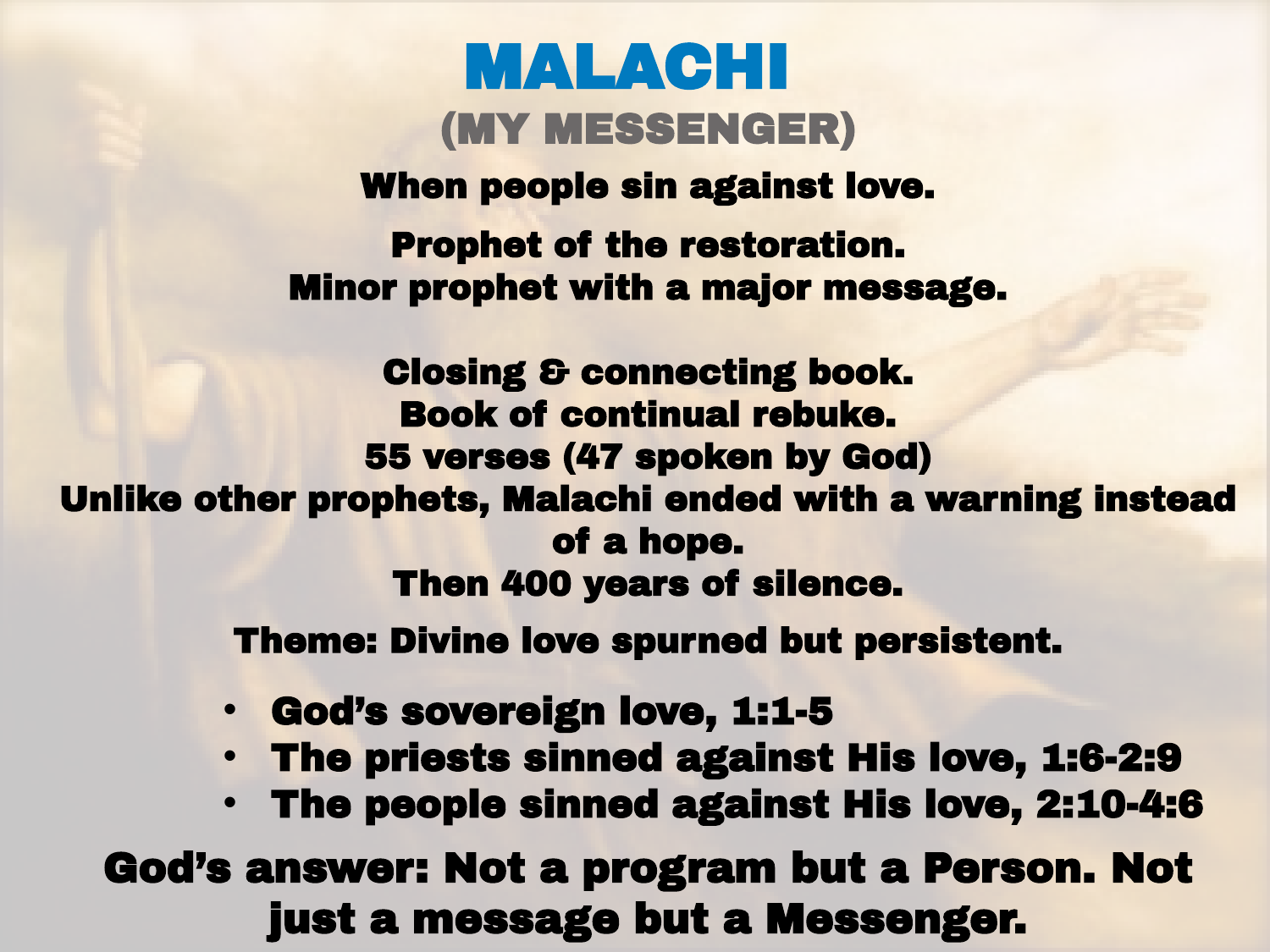

MALACHI
(MY MESSENGER)

When people sin against love.

Prophet of the restoration.
Minor prophet with a major message.

Closing & connecting book.
Book of continual rebuke.
55 verses (47 spoken by God)
Unlike other prophets, Malachi ended with a warning instead of a hope.
Then 400 years of silence.

Theme: Divine love spurned but persistent.

God’s sovereign love, 1:1-5
The priests sinned against His love, 1:6-2:9
The people sinned against His love, 2:10-4:6
God’s answer: Not a program but a Person. Not just a message but a Messenger.